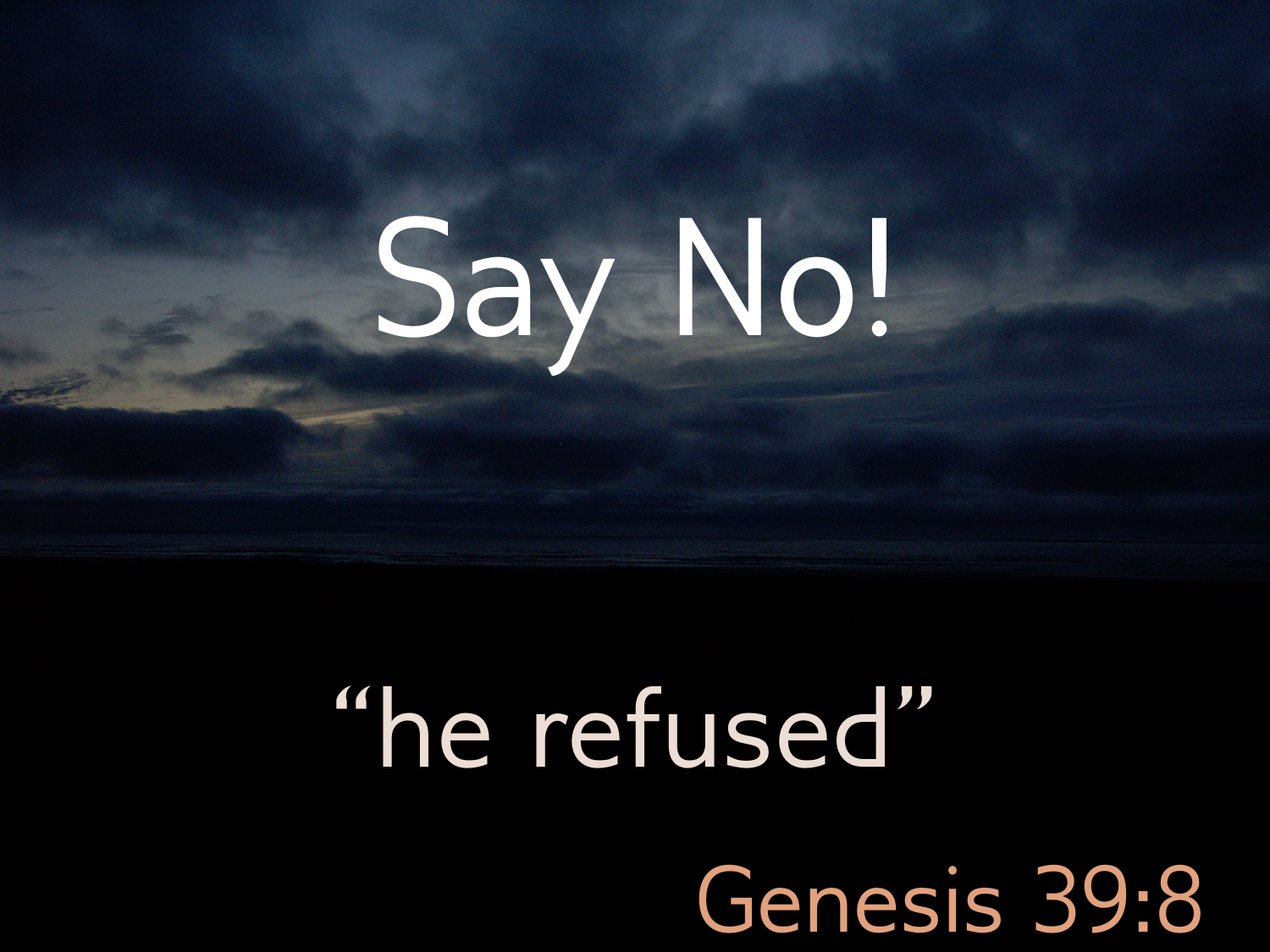

Say No!
“he refused”
# Genesis 39:8